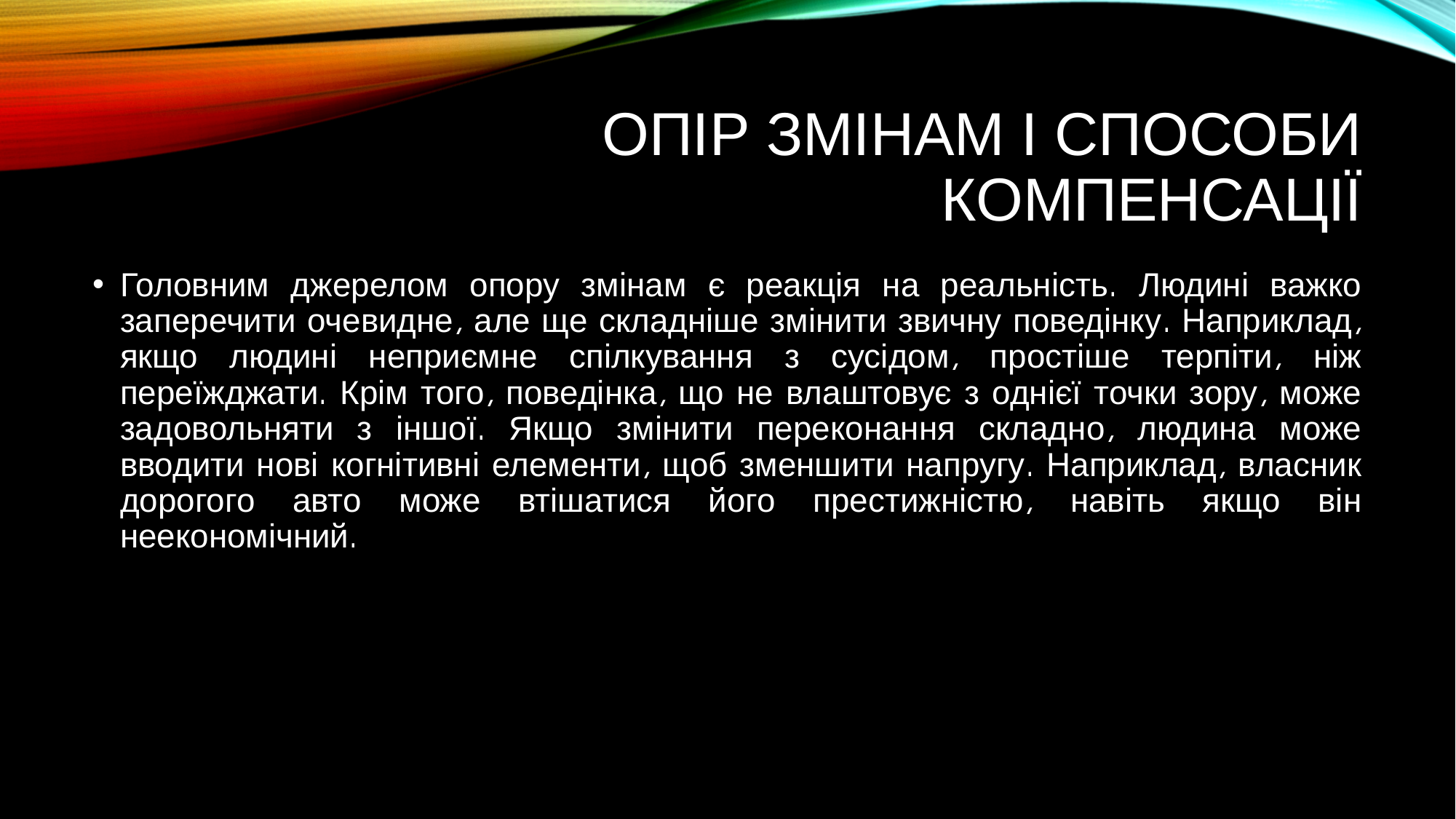

# Опір змінам і способи компенсації
Головним джерелом опору змінам є реакція на реальність. Людині важко заперечити очевидне, але ще складніше змінити звичну поведінку. Наприклад, якщо людині неприємне спілкування з сусідом, простіше терпіти, ніж переїжджати. Крім того, поведінка, що не влаштовує з однієї точки зору, може задовольняти з іншої. Якщо змінити переконання складно, людина може вводити нові когнітивні елементи, щоб зменшити напругу. Наприклад, власник дорогого авто може втішатися його престижністю, навіть якщо він неекономічний.